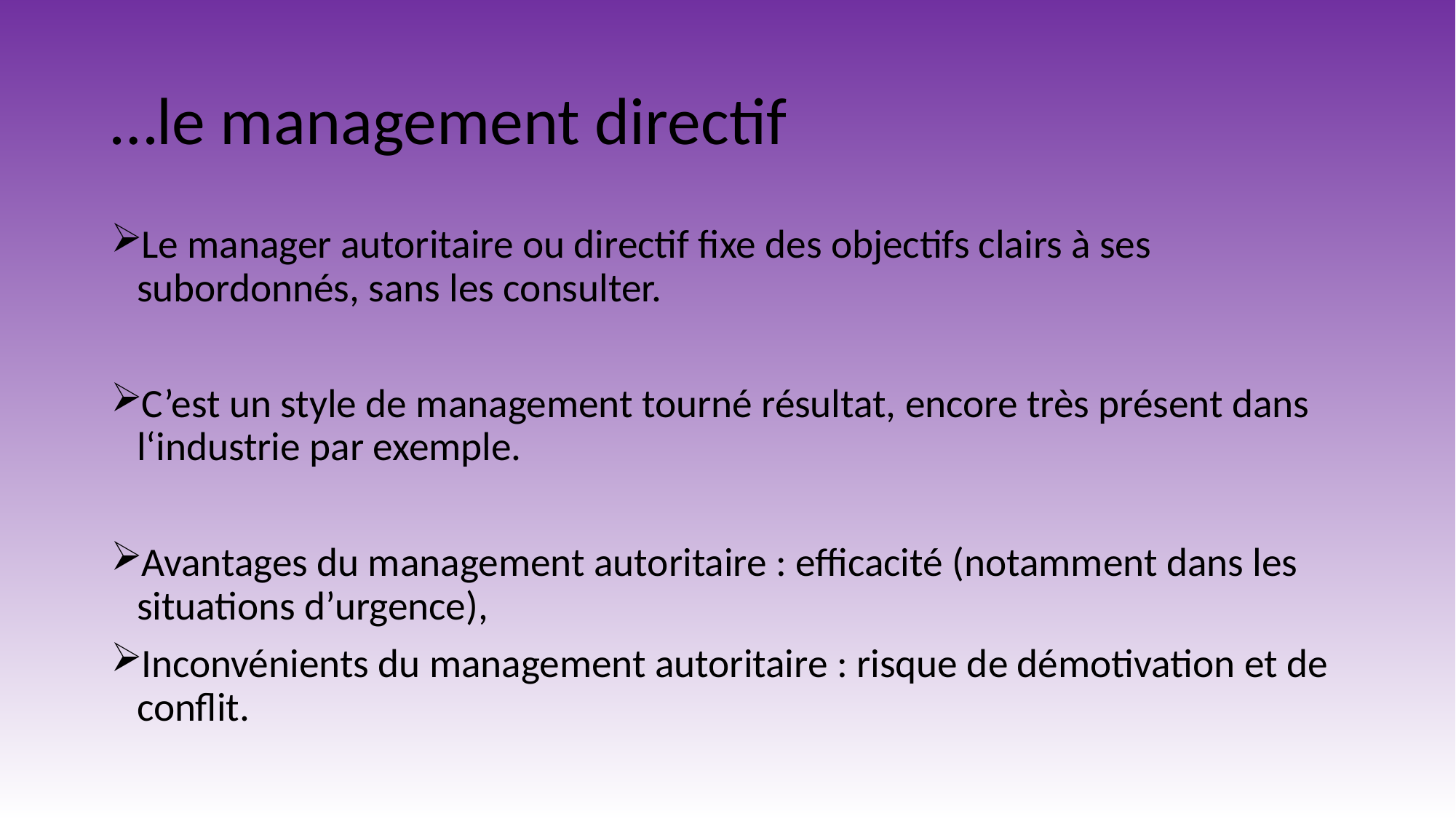

# …le management directif
Le manager autoritaire ou directif fixe des objectifs clairs à ses subordonnés, sans les consulter.

C’est un style de management tourné résultat, encore très présent dans l‘industrie par exemple.

Avantages du management autoritaire : efficacité (notamment dans les situations d’urgence),
Inconvénients du management autoritaire : risque de démotivation et de conflit.